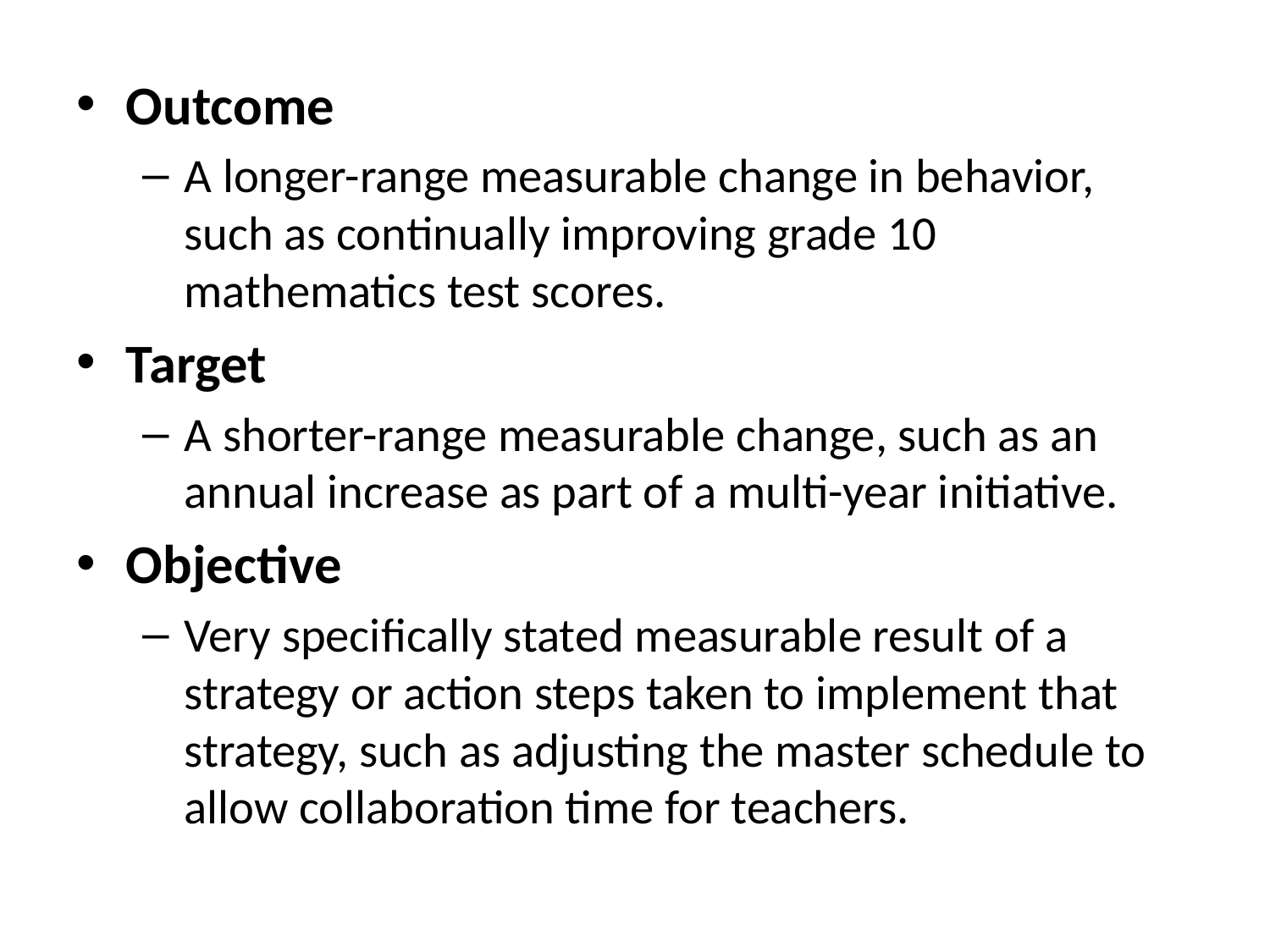

Outcome
A longer-range measurable change in behavior, such as continually improving grade 10 mathematics test scores.
Target
A shorter-range measurable change, such as an annual increase as part of a multi-year initiative.
Objective
Very specifically stated measurable result of a strategy or action steps taken to implement that strategy, such as adjusting the master schedule to allow collaboration time for teachers.